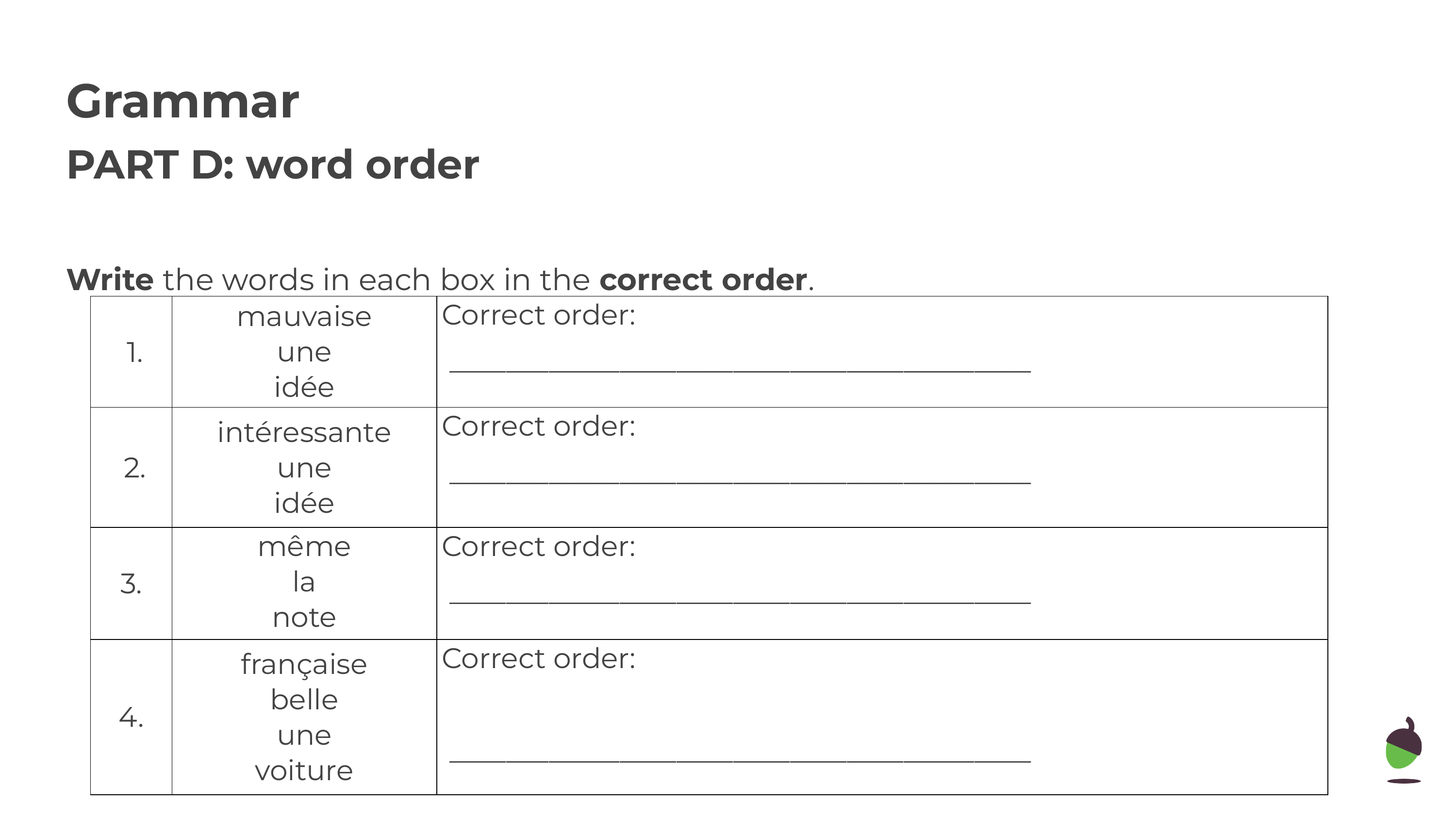

Grammar
PART D: word order

Write the words in each box in the correct order.

| 1. | mauvaise une idée | Correct order: \_\_\_\_\_\_\_\_\_\_\_\_\_\_\_\_\_\_\_\_\_\_\_\_\_\_\_\_\_\_\_\_\_\_\_\_\_\_\_\_\_ |
| --- | --- | --- |
| 2. | intéressante une idée | Correct order: \_\_\_\_\_\_\_\_\_\_\_\_\_\_\_\_\_\_\_\_\_\_\_\_\_\_\_\_\_\_\_\_\_\_\_\_\_\_\_\_\_ |
| 3. | même la note | Correct order: \_\_\_\_\_\_\_\_\_\_\_\_\_\_\_\_\_\_\_\_\_\_\_\_\_\_\_\_\_\_\_\_\_\_\_\_\_\_\_\_\_ |
| 4. | française belle une voiture | Correct order: \_\_\_\_\_\_\_\_\_\_\_\_\_\_\_\_\_\_\_\_\_\_\_\_\_\_\_\_\_\_\_\_\_\_\_\_\_\_\_\_\_ |